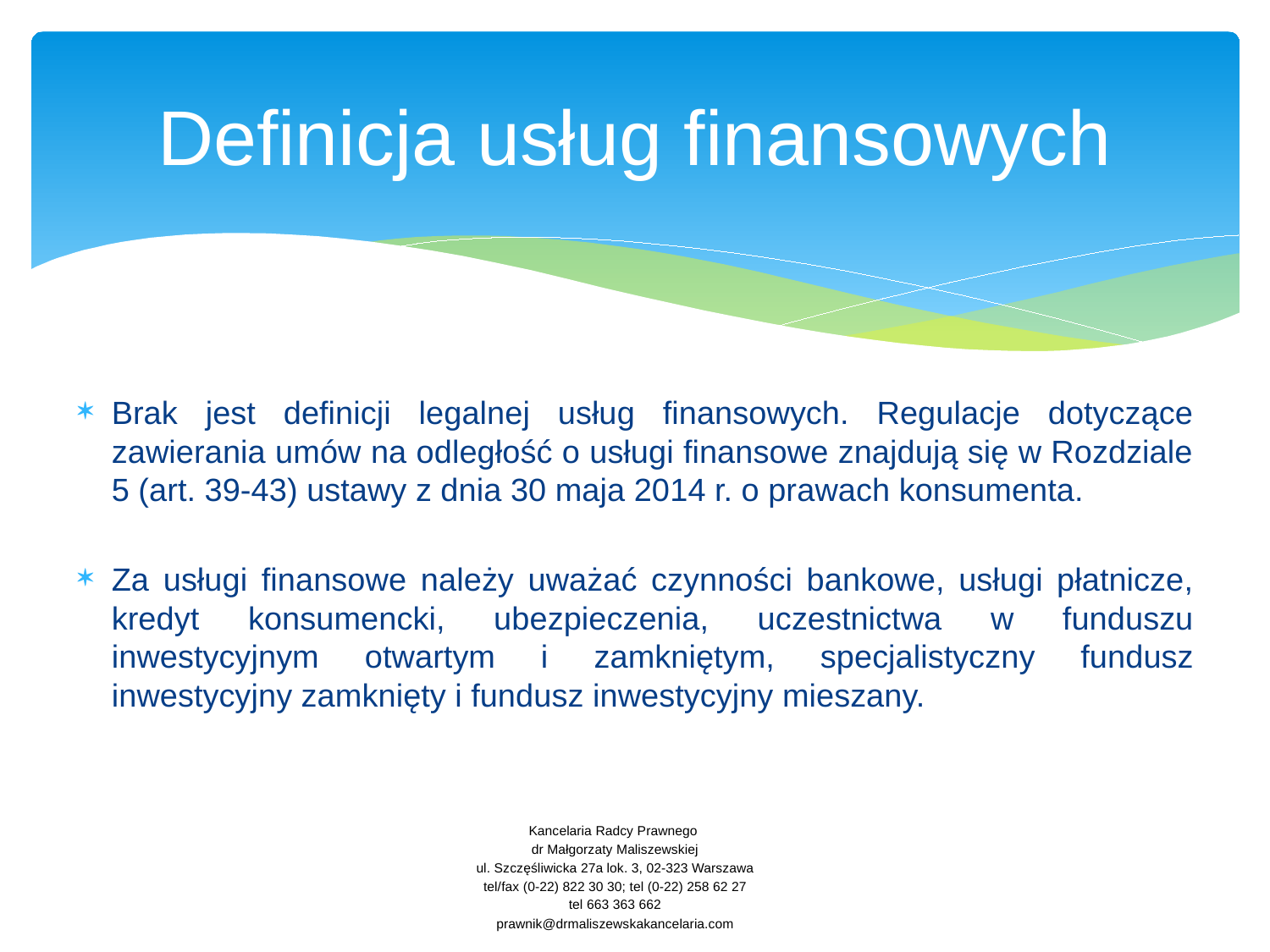

# Definicja usług finansowych
Brak jest definicji legalnej usług finansowych. Regulacje dotyczące zawierania umów na odległość o usługi finansowe znajdują się w Rozdziale 5 (art. 39-43) ustawy z dnia 30 maja 2014 r. o prawach konsumenta.

Za usługi finansowe należy uważać czynności bankowe, usługi płatnicze, kredyt konsumencki, ubezpieczenia, uczestnictwa w funduszu inwestycyjnym otwartym i zamkniętym, specjalistyczny fundusz inwestycyjny zamknięty i fundusz inwestycyjny mieszany.

Kancelaria Radcy Prawnego
dr Małgorzaty Maliszewskiej
ul. Szczęśliwicka 27a lok. 3, 02-323 Warszawa
tel/fax (0-22) 822 30 30; tel (0-22) 258 62 27
tel 663 363 662
prawnik@drmaliszewskakancelaria.com